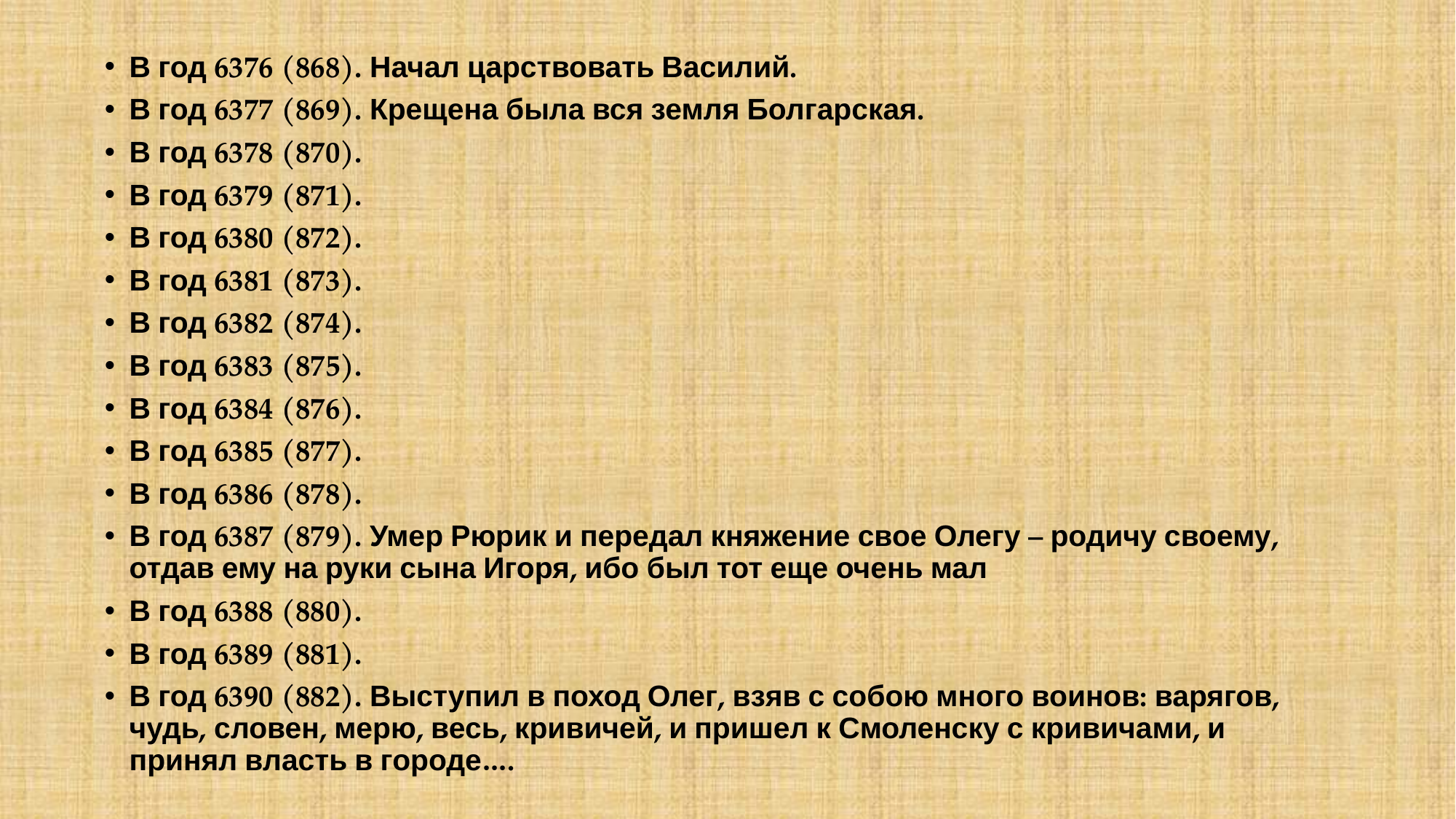

В год 6376 (868). Начал царствовать Василий.
В год 6377 (869). Крещена была вся земля Болгарская.
В год 6378 (870).
В год 6379 (871).
В год 6380 (872).
В год 6381 (873).
В год 6382 (874).
В год 6383 (875).
В год 6384 (876).
В год 6385 (877).
В год 6386 (878).
В год 6387 (879). Умер Рюрик и передал княжение свое Олегу – родичу своему, отдав ему на руки сына Игоря, ибо был тот еще очень мал
В год 6388 (880).
В год 6389 (881).
В год 6390 (882). Выступил в поход Олег, взяв с собою много воинов: варягов, чудь, словен, мерю, весь, кривичей, и пришел к Смоленску с кривичами, и принял власть в городе….